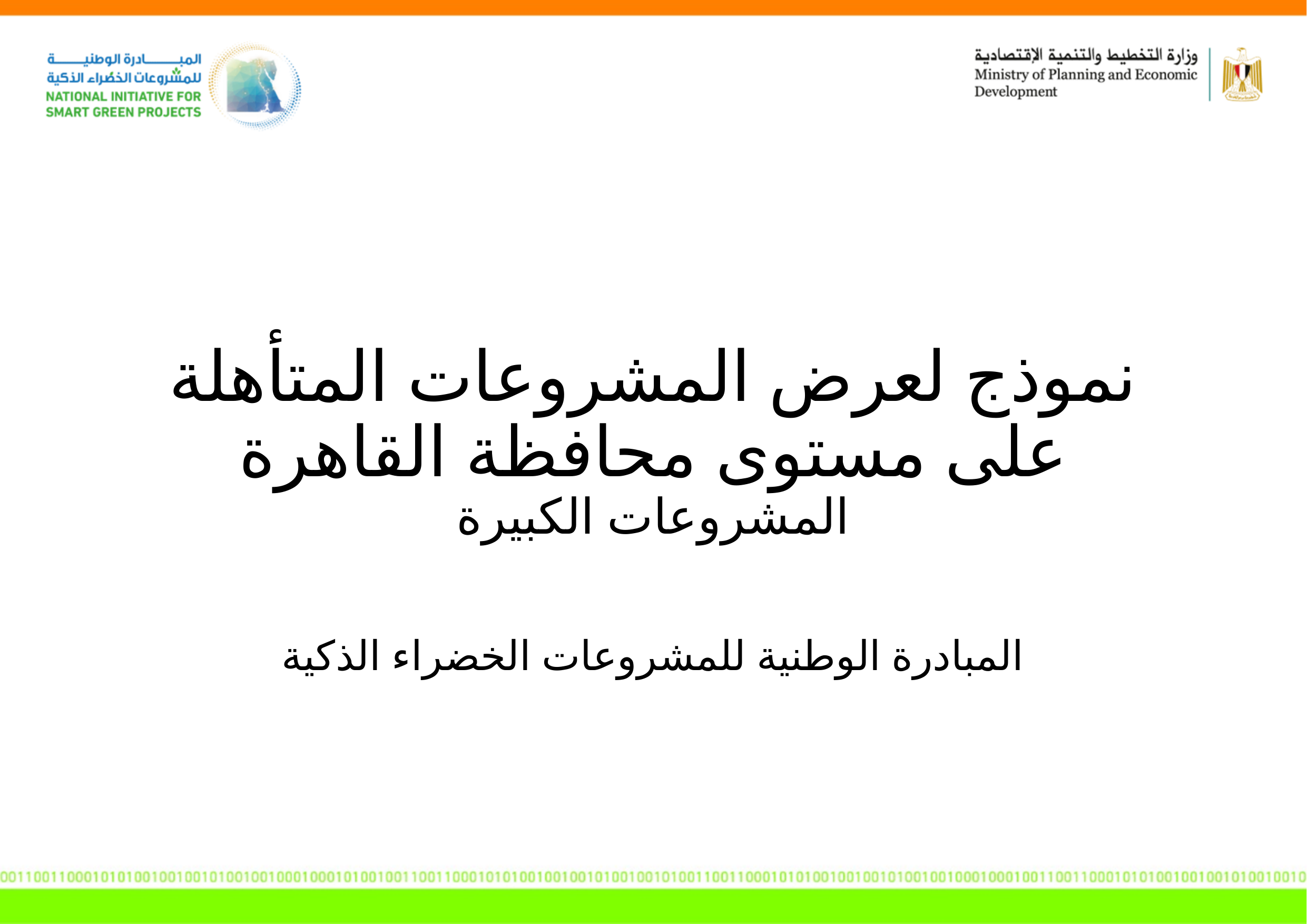

# نموذج لعرض المشروعات المتأهلة على مستوى محافظة القاهرة المشروعات الكبيرة
المبادرة الوطنية للمشروعات الخضراء الذكية